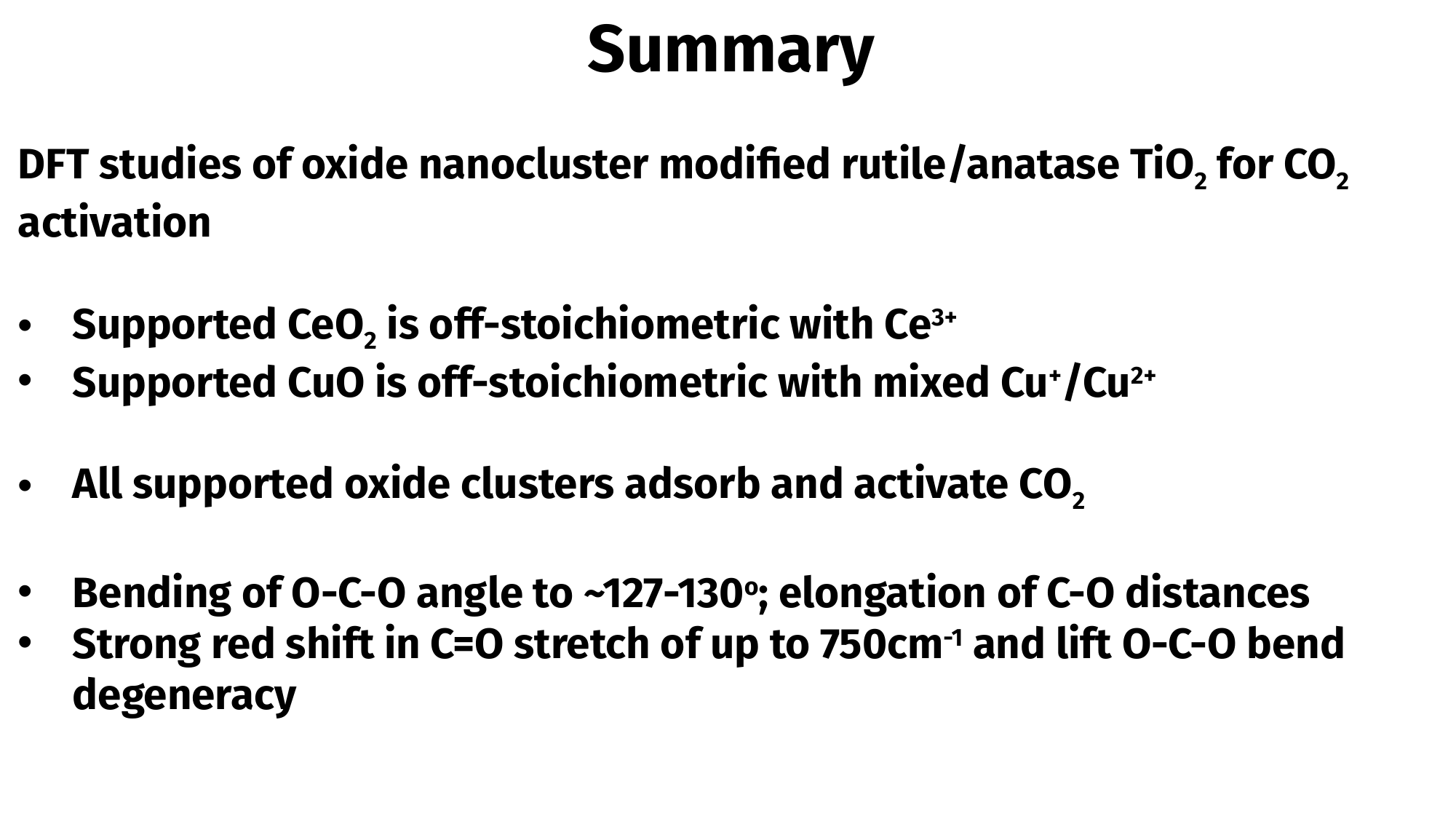

Summary

DFT studies of oxide nanocluster modified rutile/anatase TiO2 for CO2 activation

Supported CeO2 is off-stoichiometric with Ce3+
Supported CuO is off-stoichiometric with mixed Cu+/Cu2+

All supported oxide clusters adsorb and activate CO2

Bending of O-C-O angle to ~127-130o; elongation of C-O distances
Strong red shift in C=O stretch of up to 750cm-1 and lift O-C-O bend degeneracy